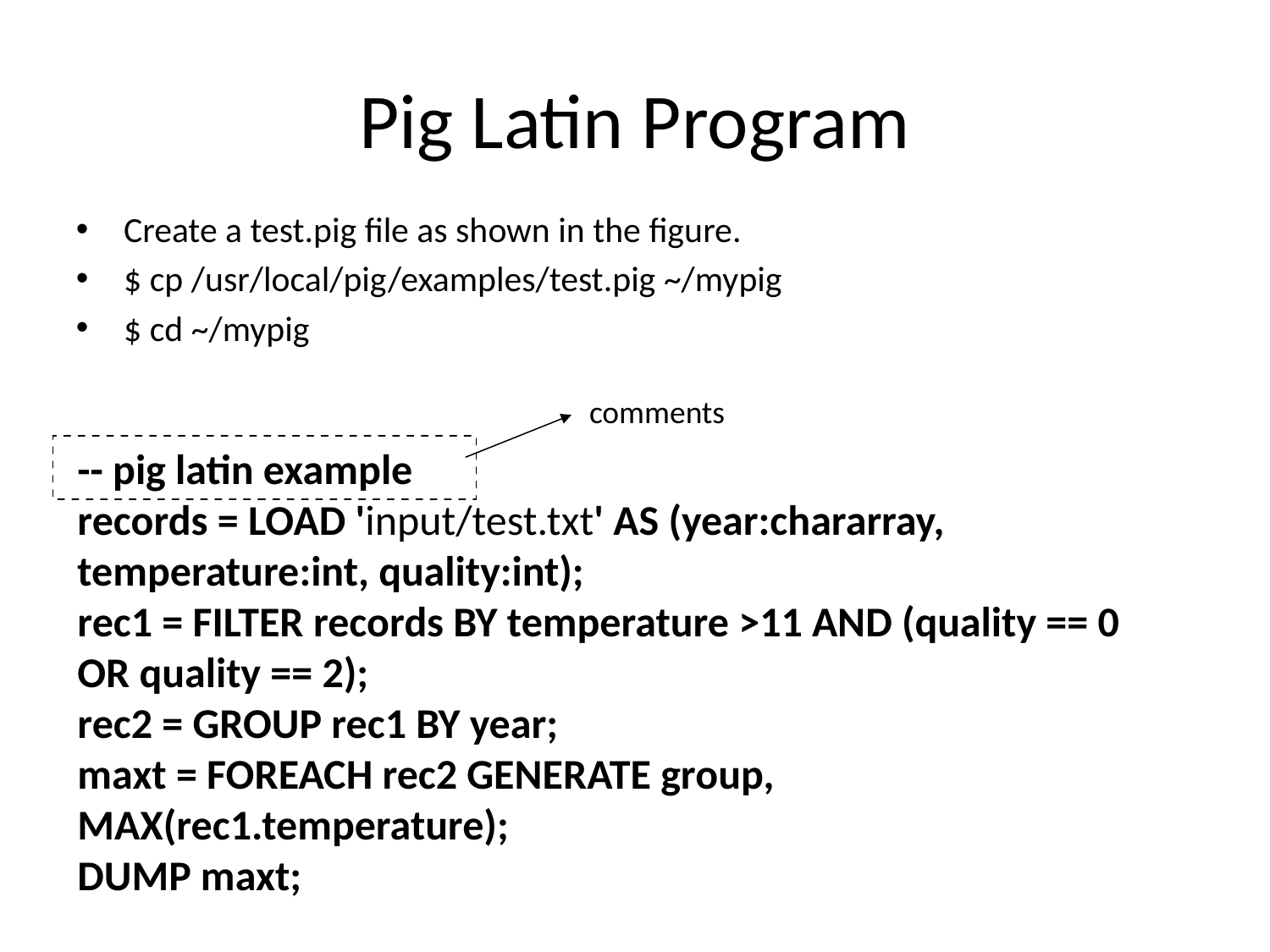

Pig Latin Program
Create a test.pig file as shown in the figure.
$ cp /usr/local/pig/examples/test.pig ~/mypig
$ cd ~/mypig

comments

-- pig latin example
records = LOAD 'input/test.txt' AS (year:chararray, temperature:int, quality:int);
rec1 = FILTER records BY temperature >11 AND (quality == 0 OR quality == 2);
rec2 = GROUP rec1 BY year;
maxt = FOREACH rec2 GENERATE group, MAX(rec1.temperature);
DUMP maxt;